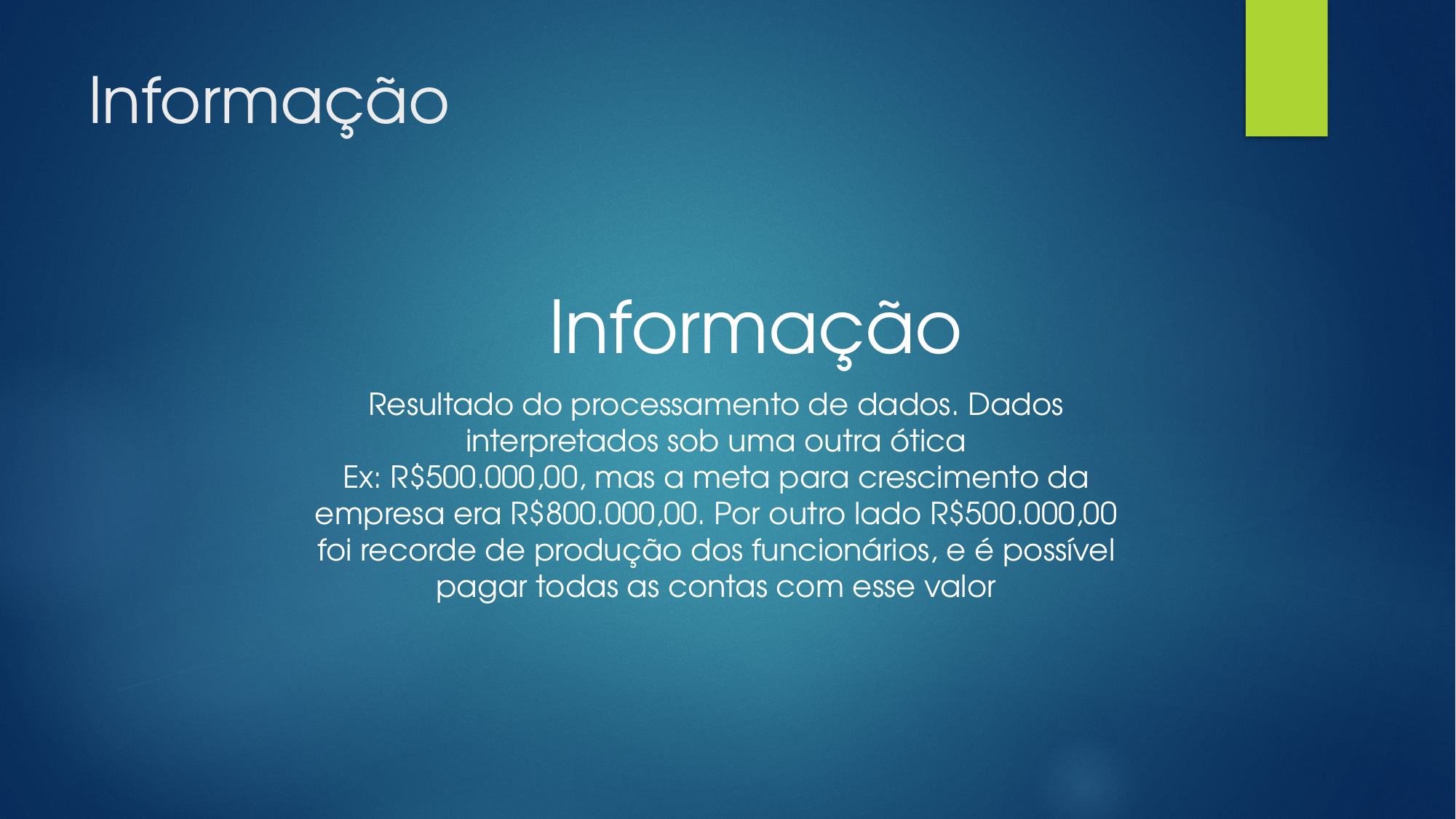

# Informação
Informação
Resultado do processamento de dados. Dados interpretados sob uma outra ótica
Ex: R$500.000,00, mas a meta para crescimento da empresa era R$800.000,00. Por outro lado R$500.000,00 foi recorde de produção dos funcionários, e é possível pagar todas as contas com esse valor